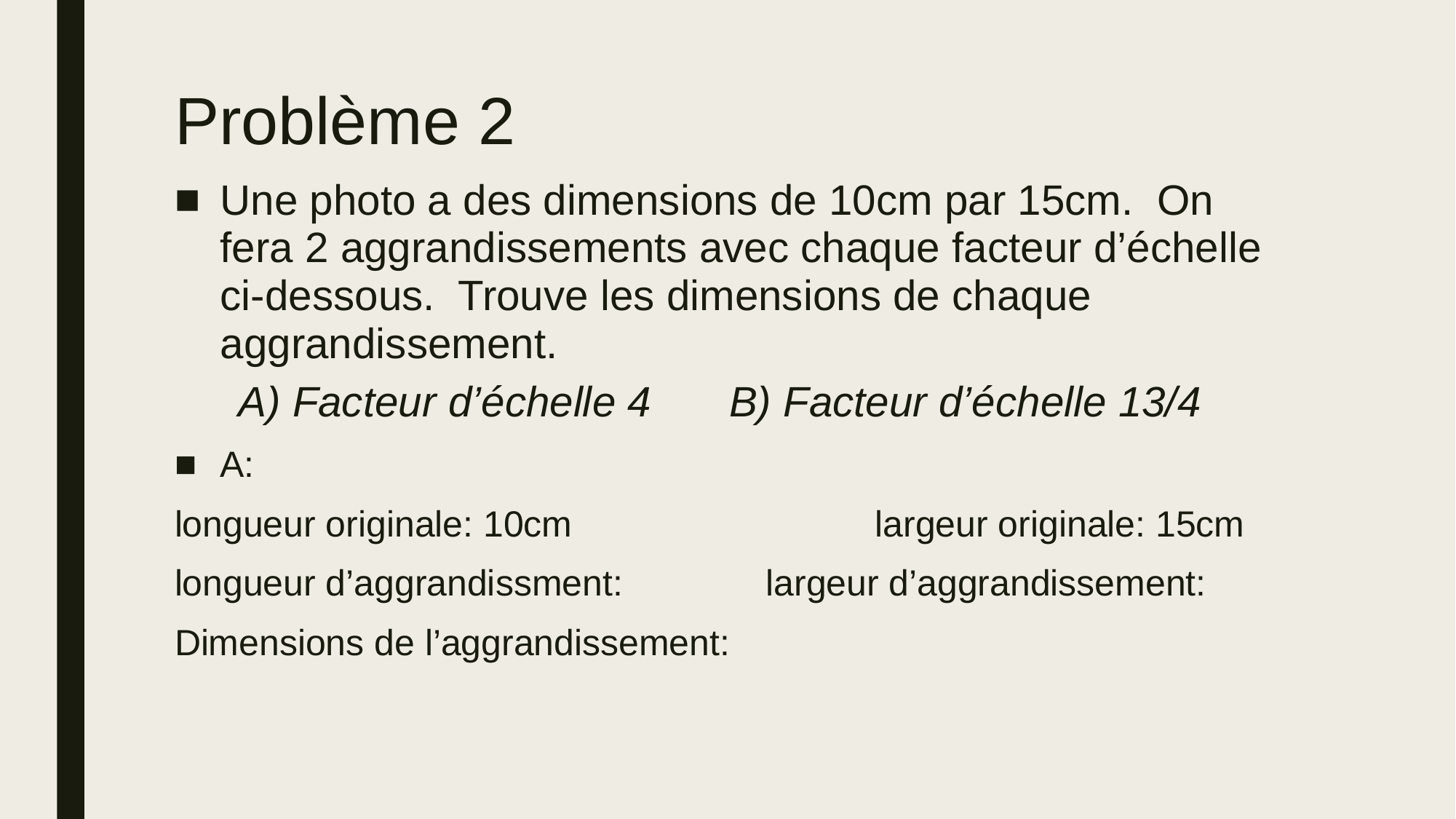

# Problème 2
Une photo a des dimensions de 10cm par 15cm.  On fera 2 aggrandissements avec chaque facteur d’échelle ci-dessous.  Trouve les dimensions de chaque aggrandissement.
Facteur d’échelle 4	B) Facteur d’échelle 13/4
A:
longueur originale: 10cm			largeur originale: 15cm
longueur d’aggrandissment: 		largeur d’aggrandissement:
Dimensions de l’aggrandissement: